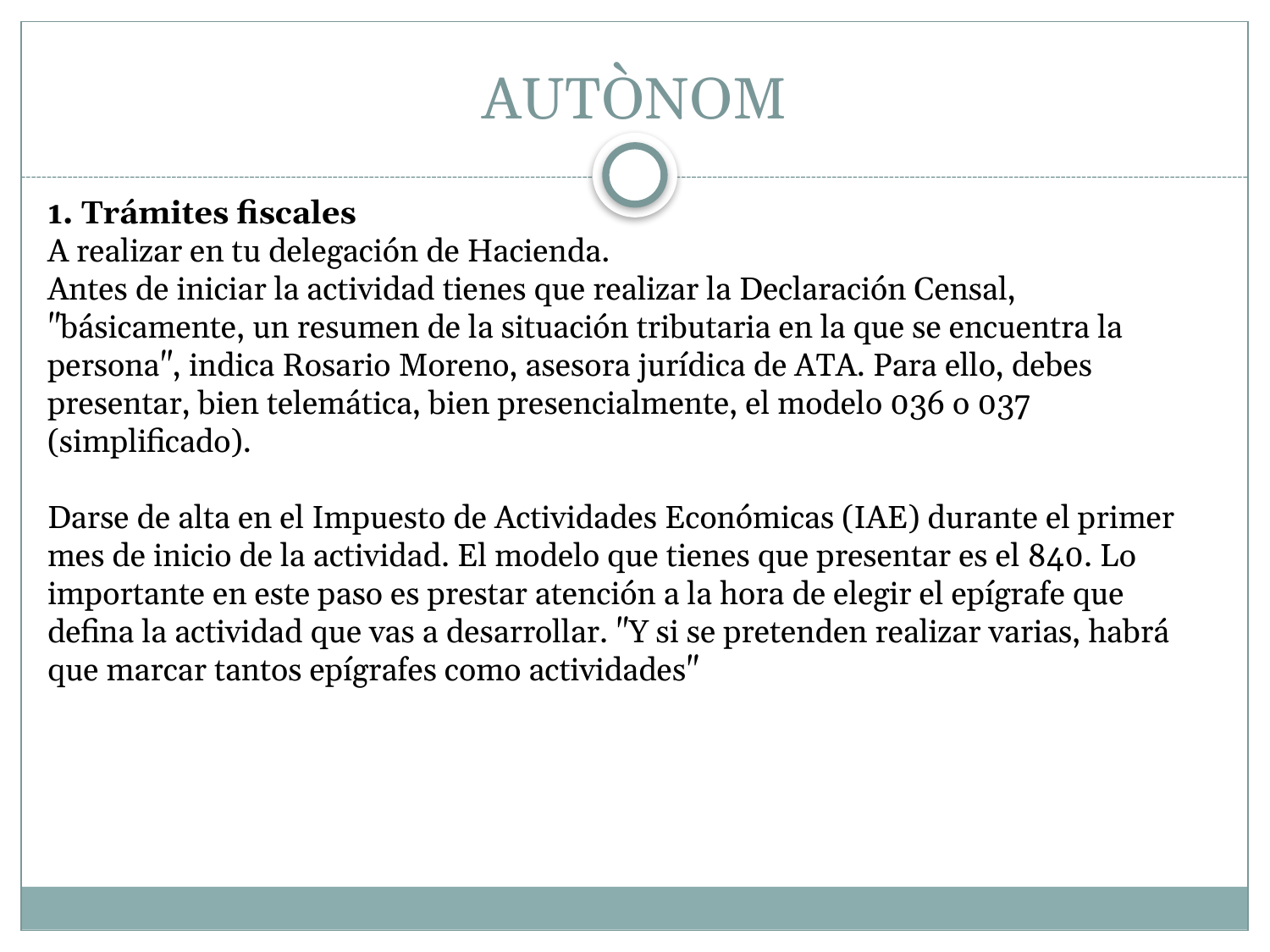

# AUTÒNOM
1. Trámites fiscales
A realizar en tu delegación de Hacienda.
Antes de iniciar la actividad tienes que realizar la Declaración Censal, "básicamente, un resumen de la situación tributaria en la que se encuentra la persona", indica Rosario Moreno, asesora jurídica de ATA. Para ello, debes presentar, bien telemática, bien presencialmente, el modelo 036 o 037 (simplificado).
Darse de alta en el Impuesto de Actividades Económicas (IAE) durante el primer mes de inicio de la actividad. El modelo que tienes que presentar es el 840. Lo importante en este paso es prestar atención a la hora de elegir el epígrafe que defina la actividad que vas a desarrollar. "Y si se pretenden realizar varias, habrá que marcar tantos epígrafes como actividades"